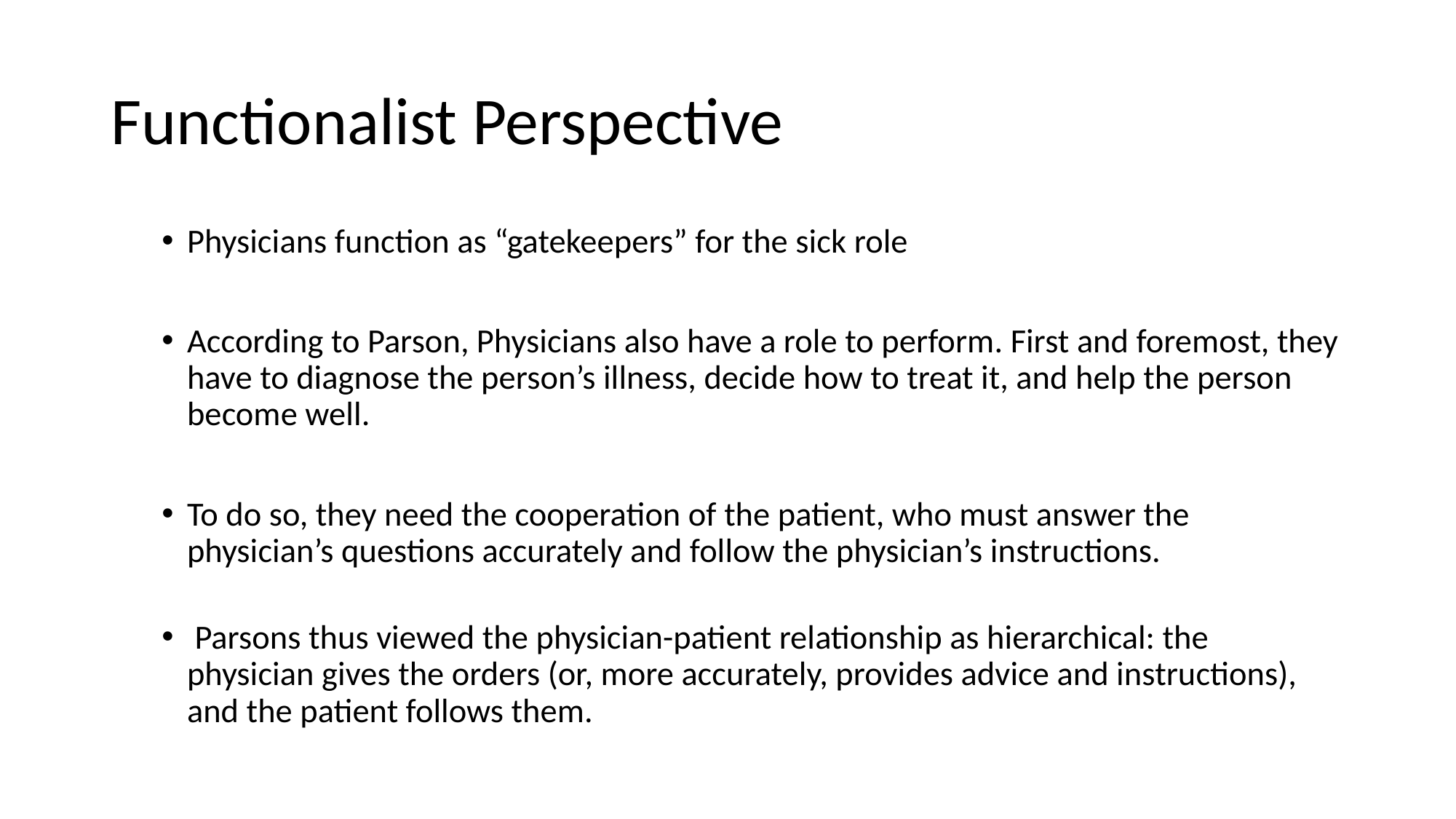

# Functionalist Perspective
Physicians function as “gatekeepers” for the sick role

According to Parson, Physicians also have a role to perform. First and foremost, they have to diagnose the person’s illness, decide how to treat it, and help the person become well.

To do so, they need the cooperation of the patient, who must answer the physician’s questions accurately and follow the physician’s instructions.

 Parsons thus viewed the physician-patient relationship as hierarchical: the physician gives the orders (or, more accurately, provides advice and instructions), and the patient follows them.